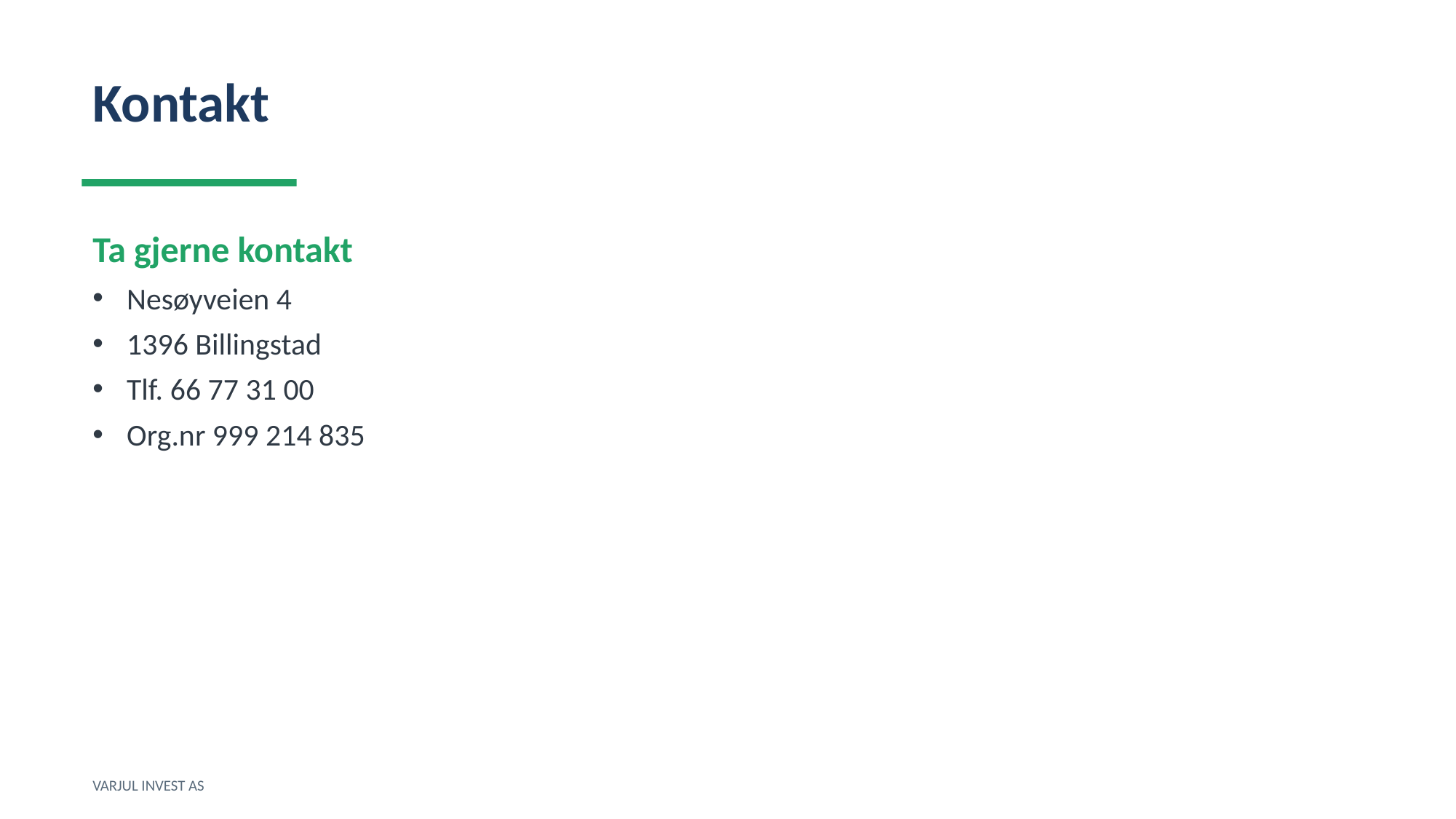

Kontakt

Ta gjerne kontakt
Nesøyveien 4
1396 Billingstad
Tlf. 66 77 31 00
Org.nr 999 214 835
VARJUL INVEST AS